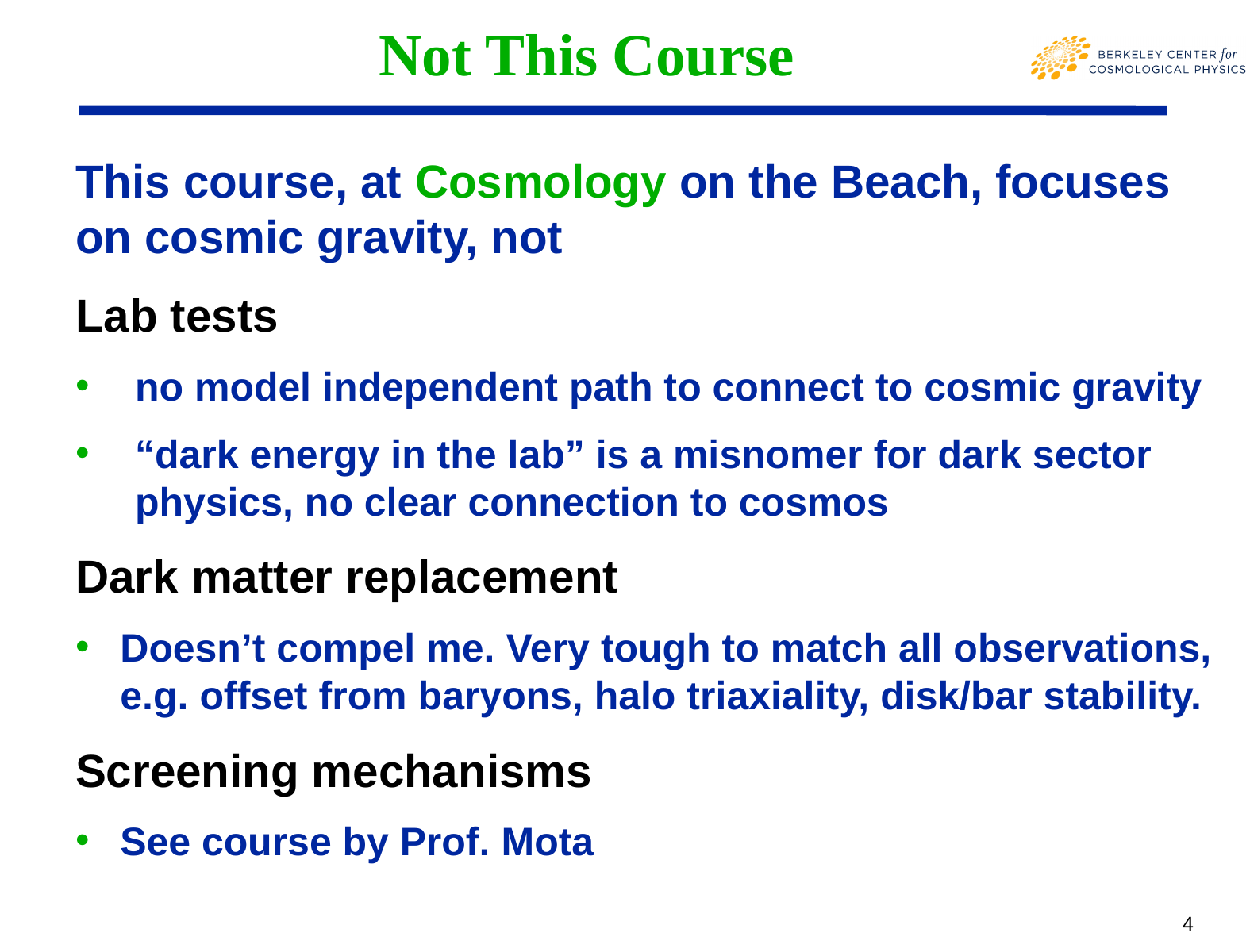

# Not This Course
This course, at Cosmology on the Beach, focuses on cosmic gravity, not
Lab tests
no model independent path to connect to cosmic gravity
“dark energy in the lab” is a misnomer for dark sector physics, no clear connection to cosmos
Dark matter replacement
Doesn’t compel me. Very tough to match all observations, e.g. offset from baryons, halo triaxiality, disk/bar stability.
Screening mechanisms
See course by Prof. Mota
4